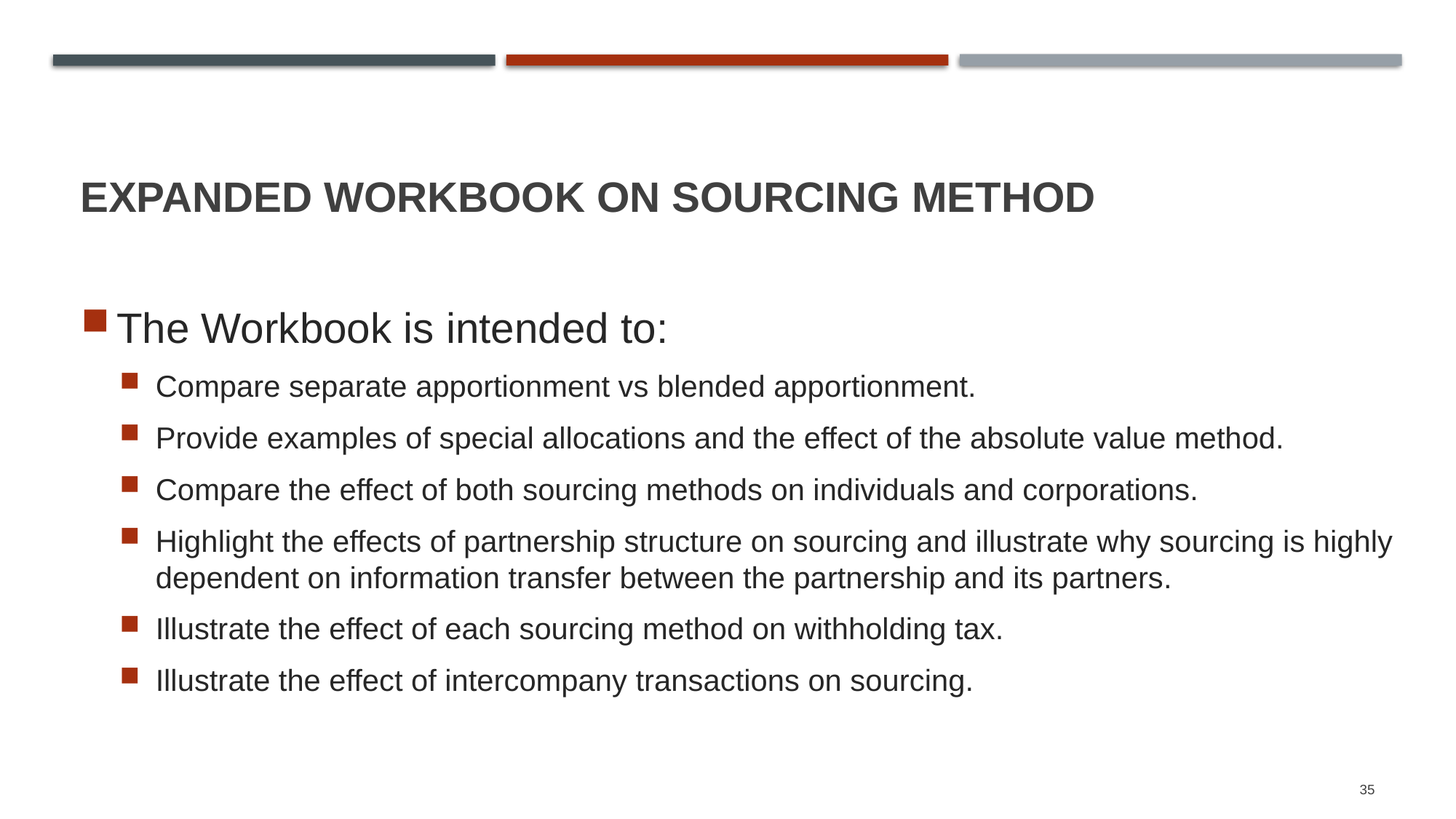

# Expanded workbook on sourcing Method
The Workbook is intended to:
Compare separate apportionment vs blended apportionment.
Provide examples of special allocations and the effect of the absolute value method.
Compare the effect of both sourcing methods on individuals and corporations.
Highlight the effects of partnership structure on sourcing and illustrate why sourcing is highly dependent on information transfer between the partnership and its partners.
Illustrate the effect of each sourcing method on withholding tax.
Illustrate the effect of intercompany transactions on sourcing.
35